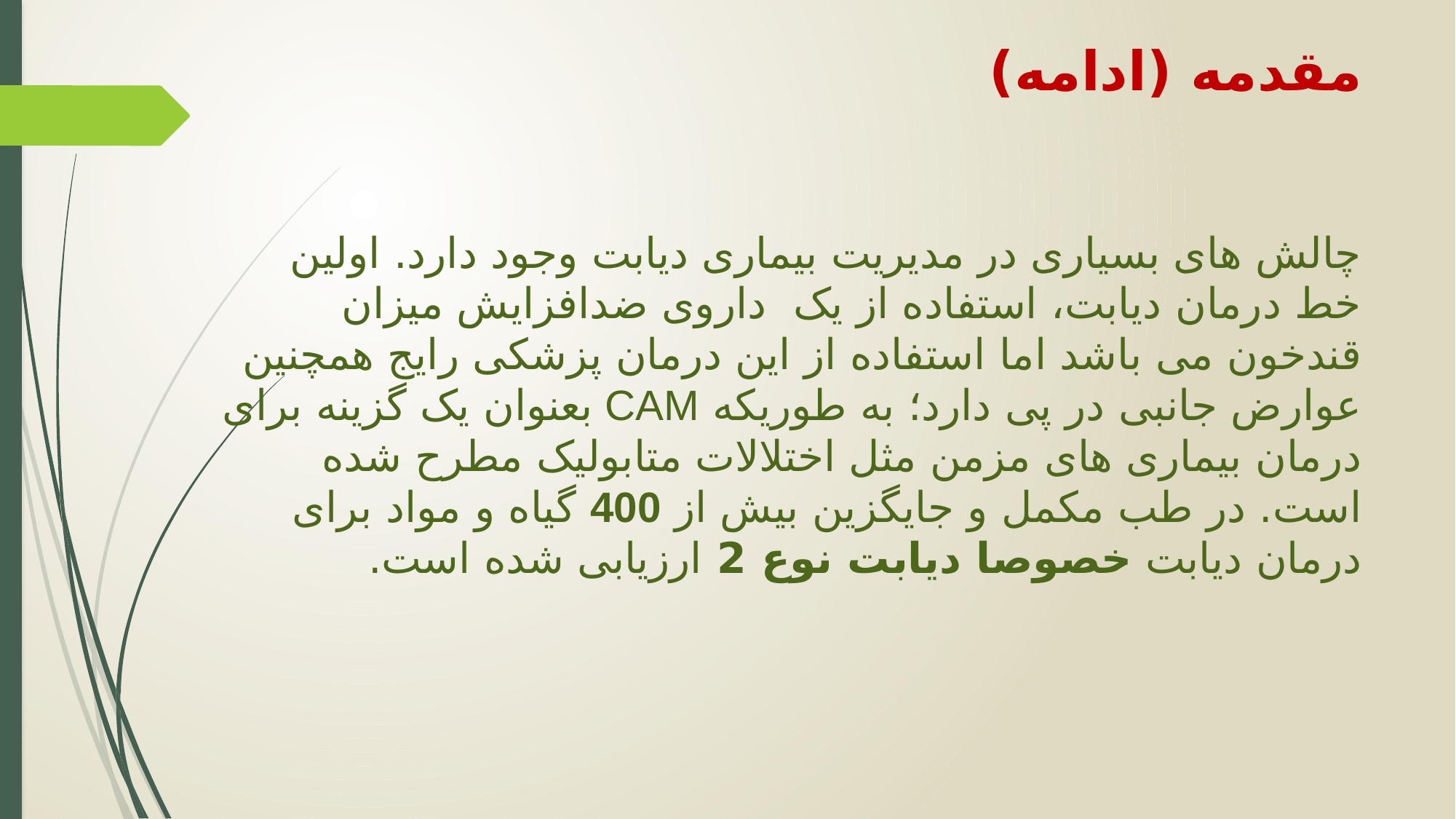

# مقدمه (ادامه) چالش های بسیاری در مدیریت بیماری دیابت وجود دارد. اولین خط درمان دیابت، استفاده از یک  داروی ضدافزایش میزان قندخون می باشد اما استفاده از این درمان پزشکی رایج همچنین عوارض جانبی در پی دارد؛ به طوریکه CAM بعنوان یک گزینه برای درمان بیماری های مزمن مثل اختلالات متابولیک مطرح شده است. در طب مکمل و جایگزین بیش از 400 گیاه و مواد برای درمان دیابت خصوصا دیابت نوع 2 ارزیابی شده است.